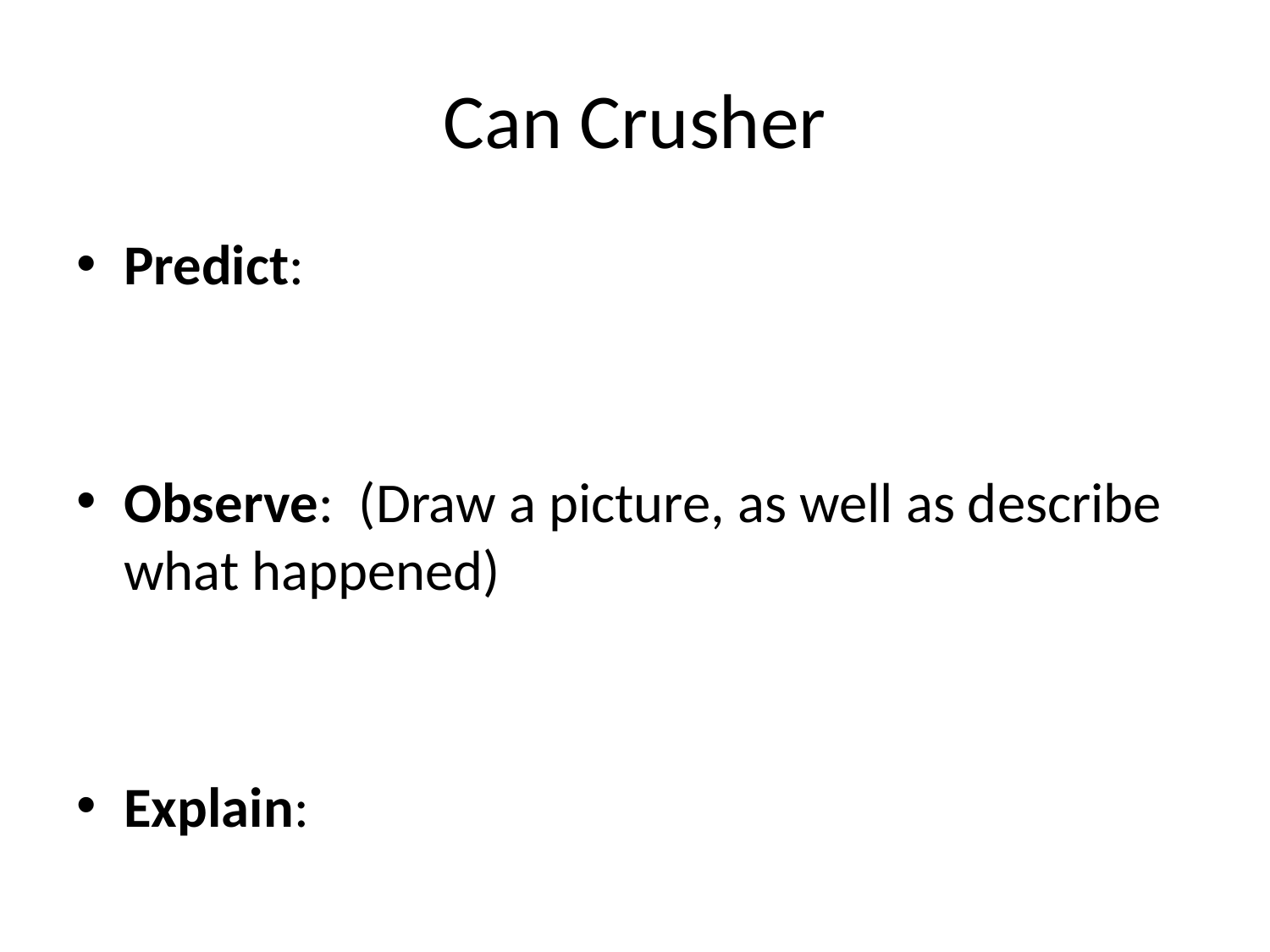

# Can Crusher
Predict:

Observe:  (Draw a picture, as well as describe what happened)

Explain: